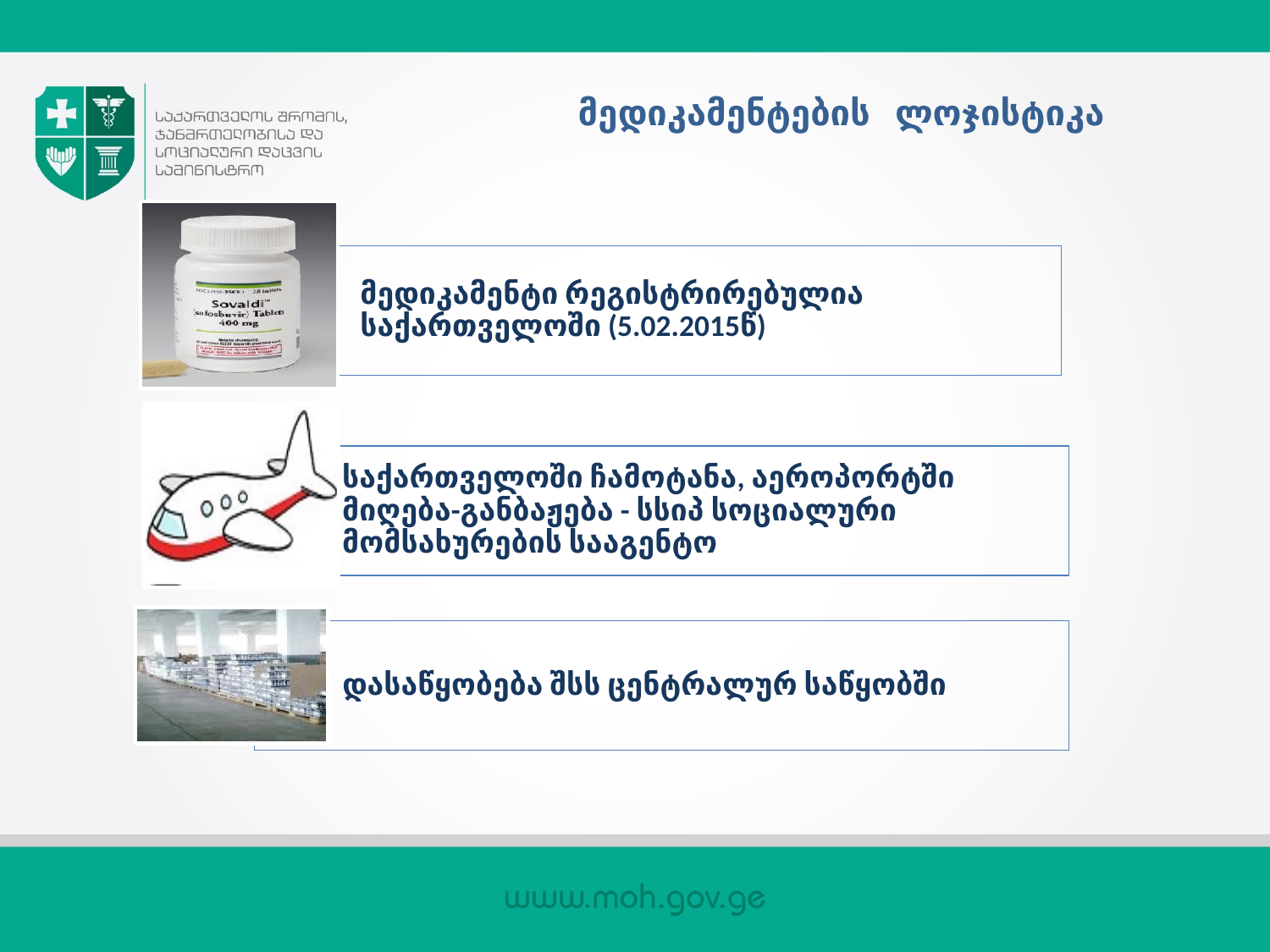

მედიკამენტების  ლოჯისტიკა

მედიკამენტი რეგისტრირებულია საქართველოში (5.02.2015წ)
საქართველოში ჩამოტანა, აეროპორტში მიღება-განბაჟება - სსიპ სოციალური მომსახურების სააგენტო
დასაწყობება შსს ცენტრალურ საწყობში